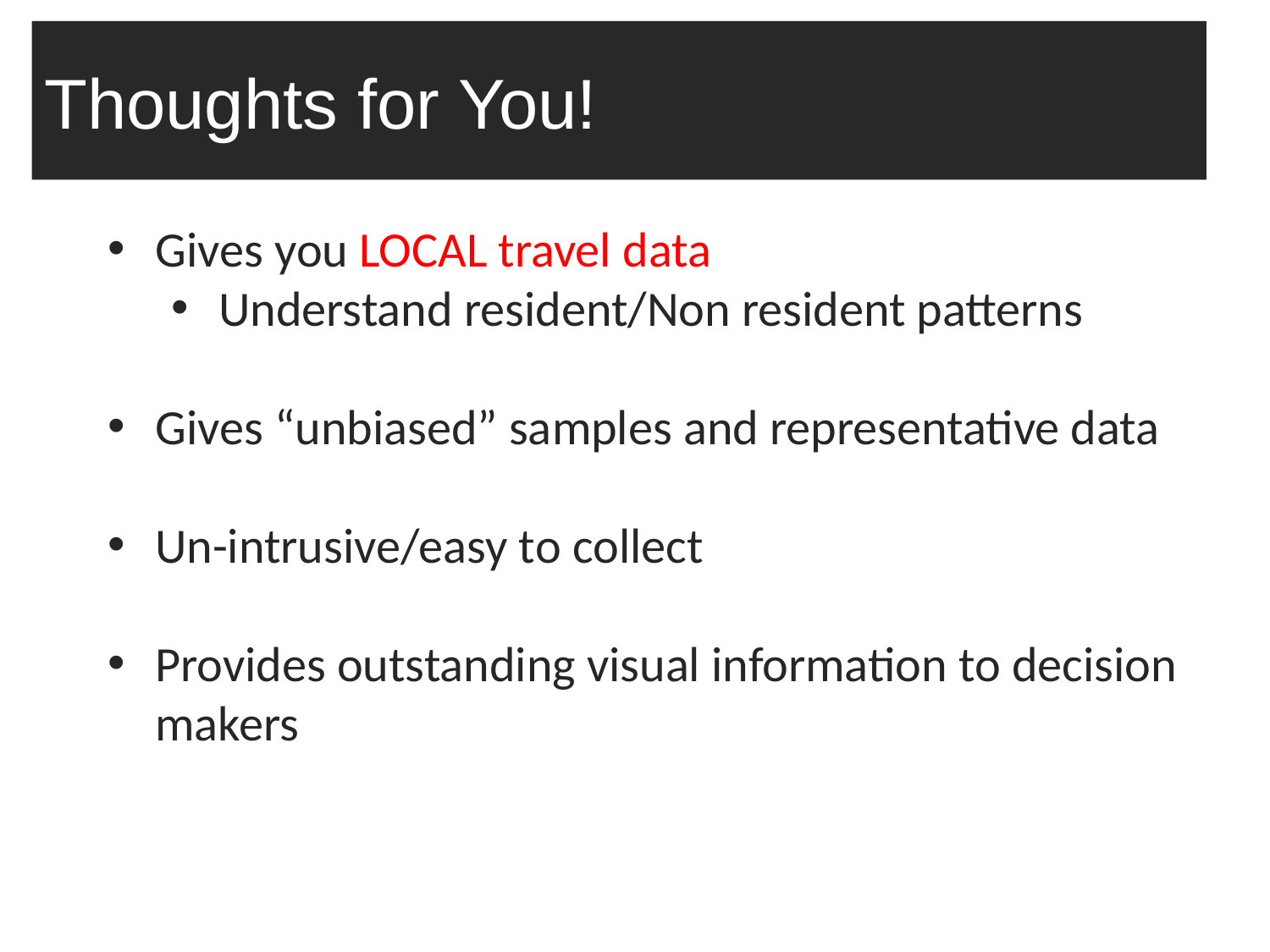

Thoughts for You!
Gives you LOCAL travel data
Understand resident/Non resident patterns

Gives “unbiased” samples and representative data

Un-intrusive/easy to collect

Provides outstanding visual information to decision makers